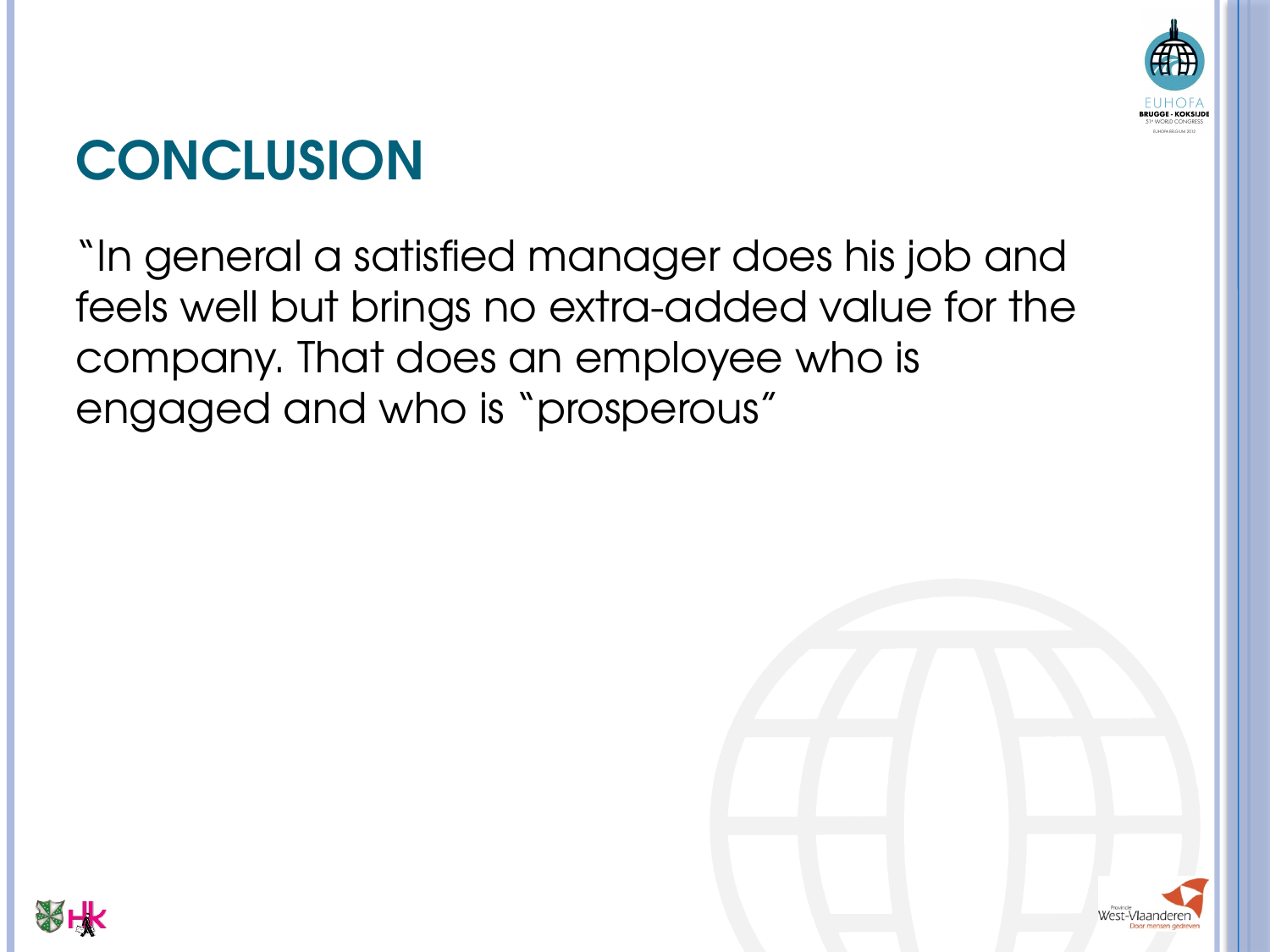

# Conclusion
“In general a satisfied manager does his job and feels well but brings no extra-added value for the company. That does an employee who is engaged and who is “prosperous”